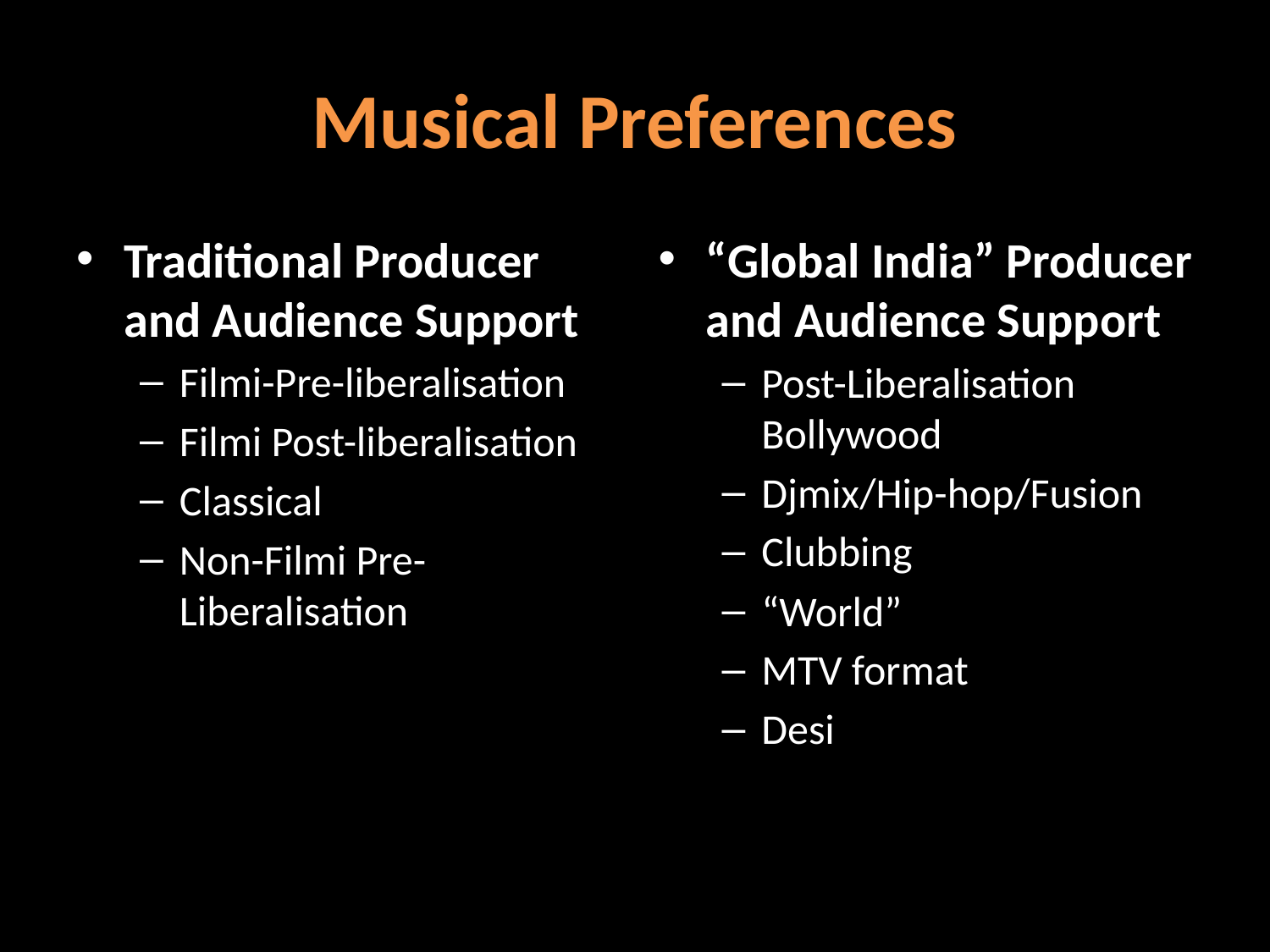

# Musical Preferences
Traditional Producer and Audience Support
Filmi-Pre-liberalisation
Filmi Post-liberalisation
Classical
Non-Filmi Pre-Liberalisation

“Global India” Producer and Audience Support
Post-Liberalisation Bollywood
Djmix/Hip-hop/Fusion
Clubbing
“World”
MTV format
Desi